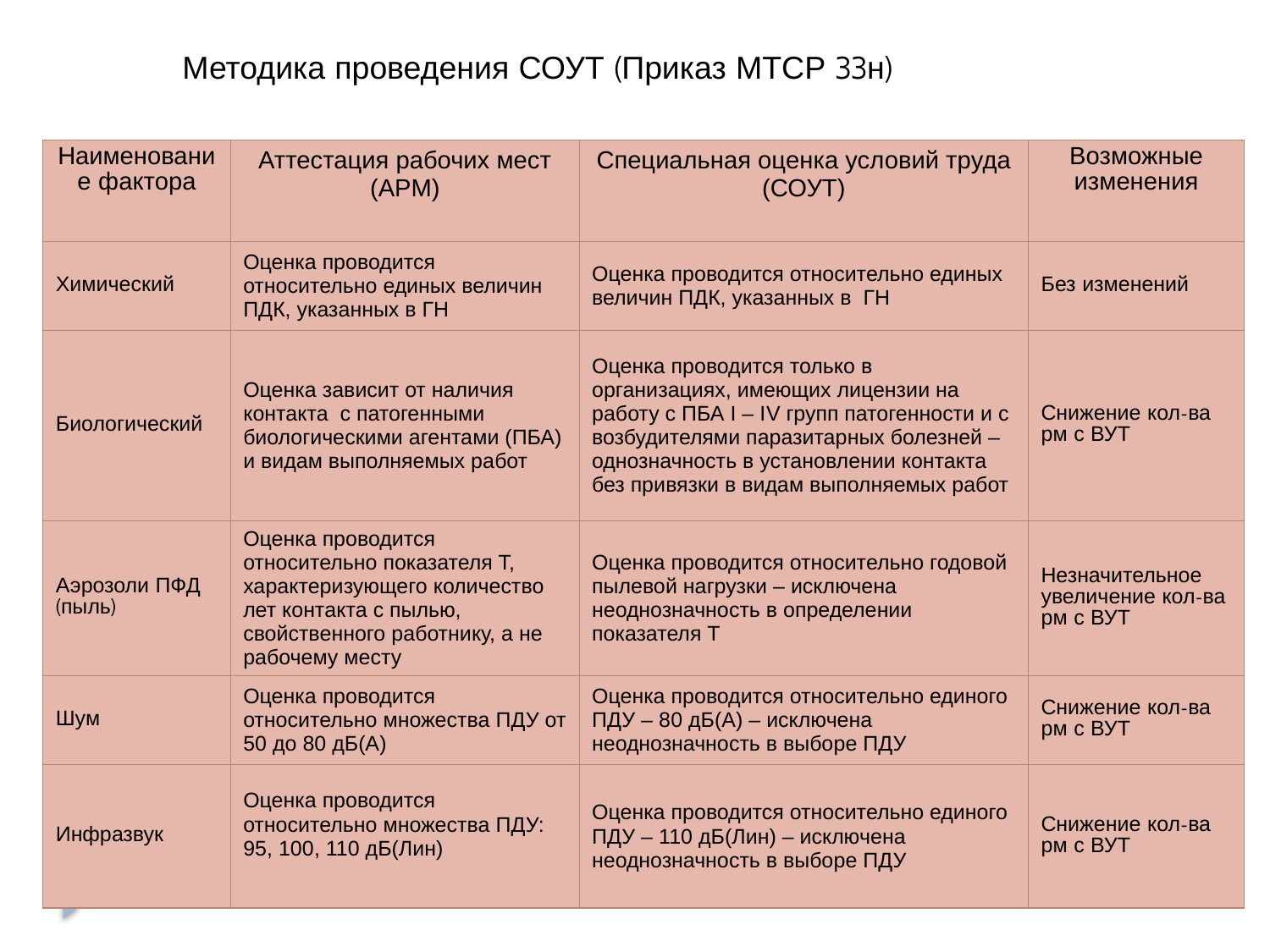

Методика проведения СОУТ (Приказ МТСР 33н)
| Наименование фактора | Аттестация рабочих мест (АРМ) | Специальная оценка условий труда (СОУТ) | Возможные изменения |
| --- | --- | --- | --- |
| Химический | Оценка проводится относительно единых величин ПДК, указанных в ГН | Оценка проводится относительно единых величин ПДК, указанных в ГН | Без изменений |
| Биологический | Оценка зависит от наличия контакта с патогенными биологическими агентами (ПБА) и видам выполняемых работ | Оценка проводится только в организациях, имеющих лицензии на работу с ПБА I – IV групп патогенности и с возбудителями паразитарных болезней – однозначность в установлении контакта без привязки в видам выполняемых работ | Снижение кол-ва рм с ВУТ |
| Аэрозоли ПФД (пыль) | Оценка проводится относительно показателя Т, характеризующего количество лет контакта с пылью, свойственного работнику, а не рабочему месту | Оценка проводится относительно годовой пылевой нагрузки – исключена неоднозначность в определении показателя Т | Незначительное увеличение кол-ва рм с ВУТ |
| Шум | Оценка проводится относительно множества ПДУ от 50 до 80 дБ(А) | Оценка проводится относительно единого ПДУ – 80 дБ(А) – исключена неоднозначность в выборе ПДУ | Снижение кол-ва рм с ВУТ |
| Инфразвук | Оценка проводится относительно множества ПДУ: 95, 100, 110 дБ(Лин) | Оценка проводится относительно единого ПДУ – 110 дБ(Лин) – исключена неоднозначность в выборе ПДУ | Снижение кол-ва рм с ВУТ |